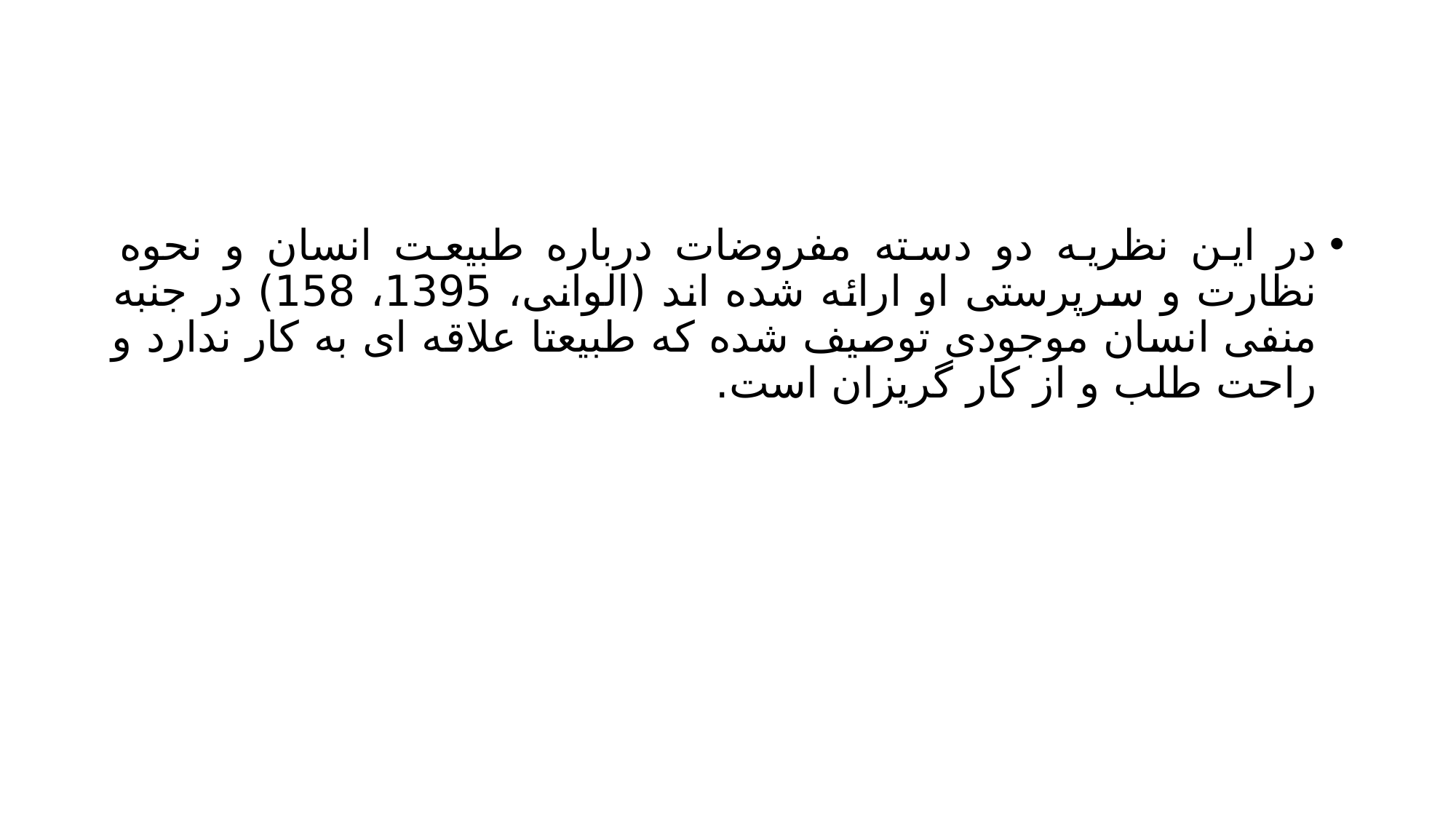

#
در این نظریه دو دسته مفروضات درباره طبیعت انسان و نحوه نظارت و سرپرستی او ارائه شده اند (الوانی، 1395، 158) در جنبه منفی انسان موجودی توصیف شده که طبیعتا علاقه ای به کار ندارد و راحت طلب و از کار گریزان است.